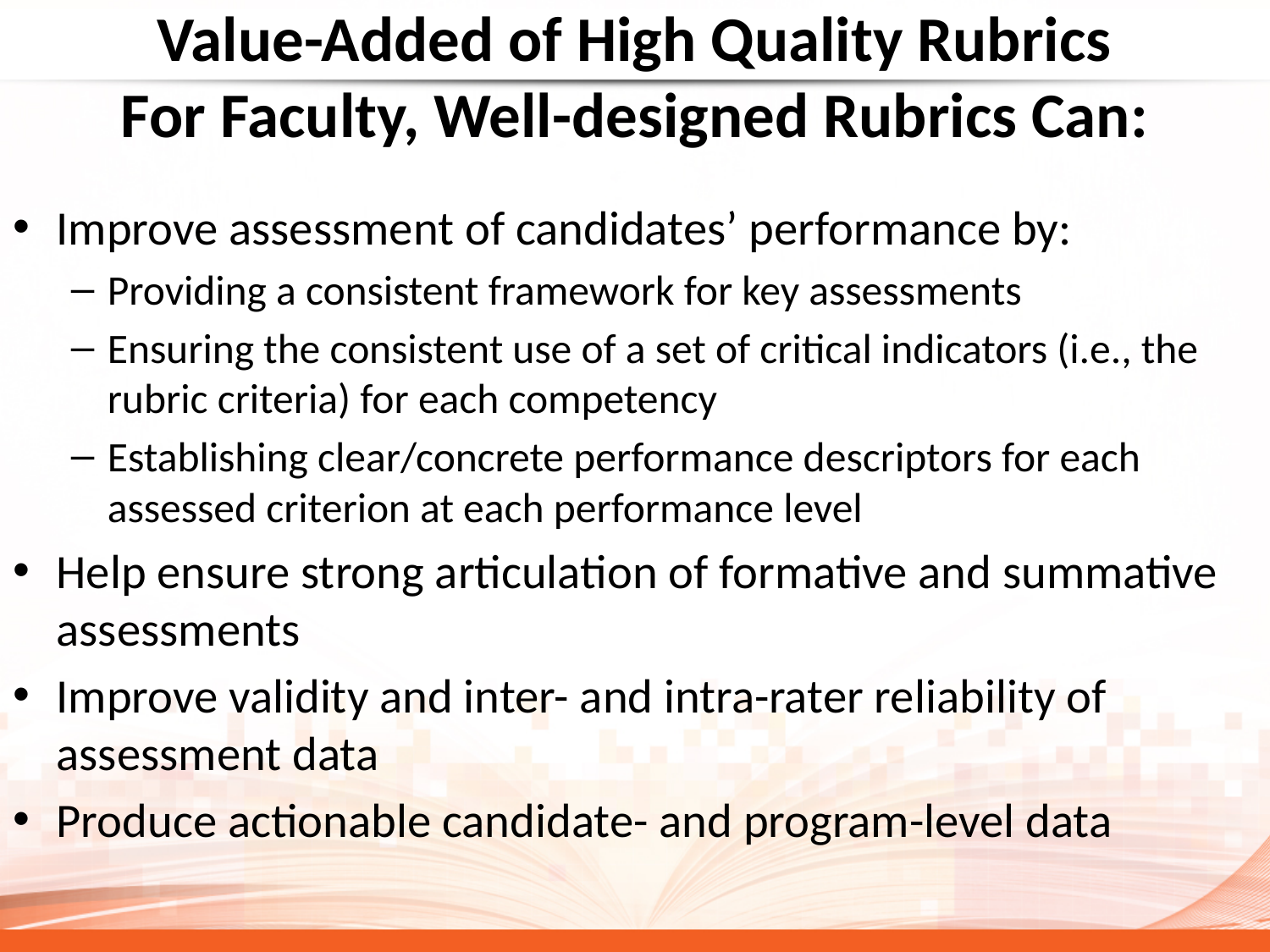

# Value-Added of High Quality Rubrics For Faculty, Well-designed Rubrics Can:
Improve assessment of candidates’ performance by:
Providing a consistent framework for key assessments
Ensuring the consistent use of a set of critical indicators (i.e., the rubric criteria) for each competency
Establishing clear/concrete performance descriptors for each assessed criterion at each performance level
Help ensure strong articulation of formative and summative assessments
Improve validity and inter- and intra-rater reliability of assessment data
Produce actionable candidate- and program-level data